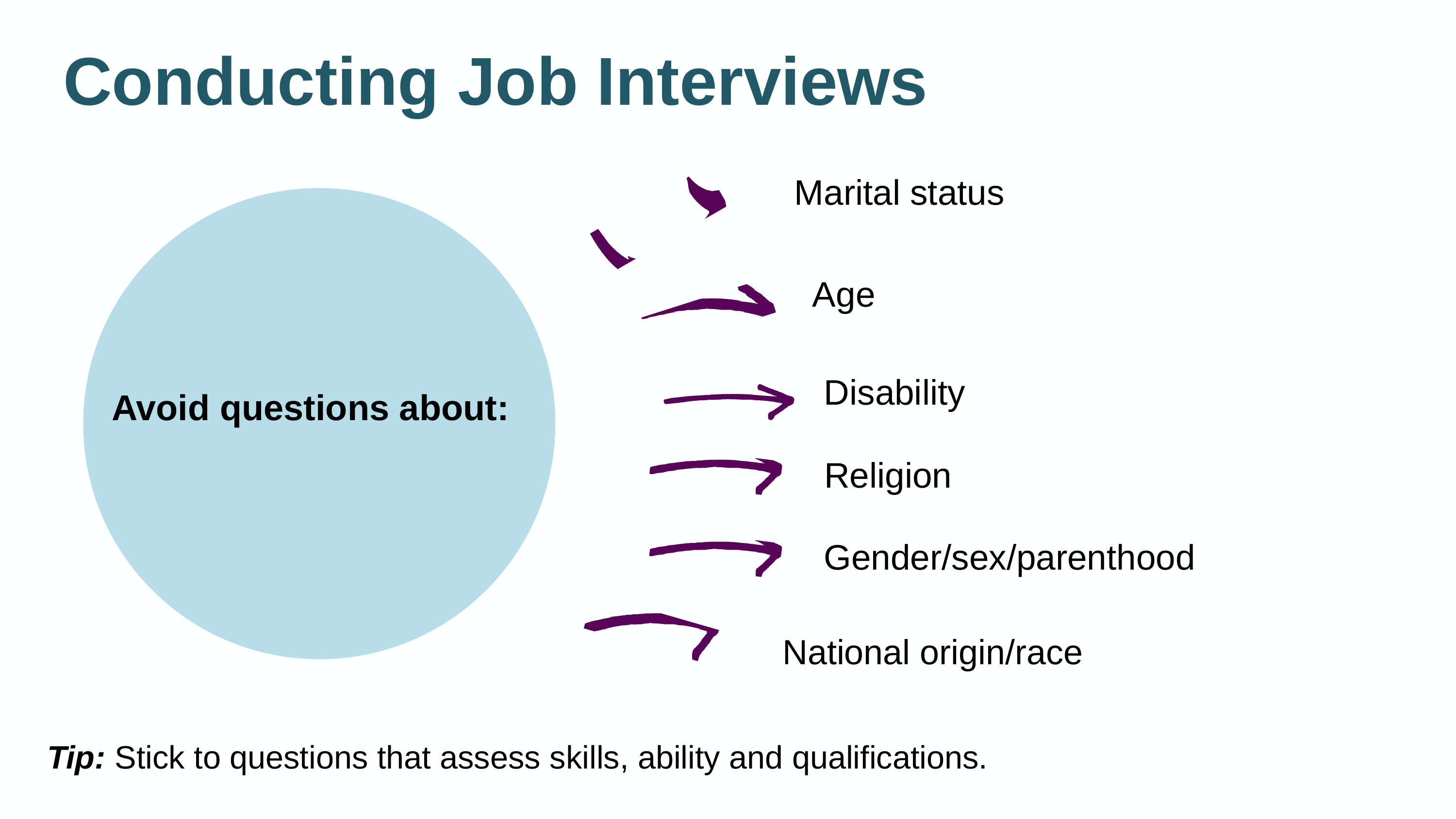

Conducting Job Interviews
Marital status

Age

Disability
Avoid questions about:

Religion

Gender/sex/parenthood

National origin/race
Tip: Stick to questions that assess skills, ability and qualifications.